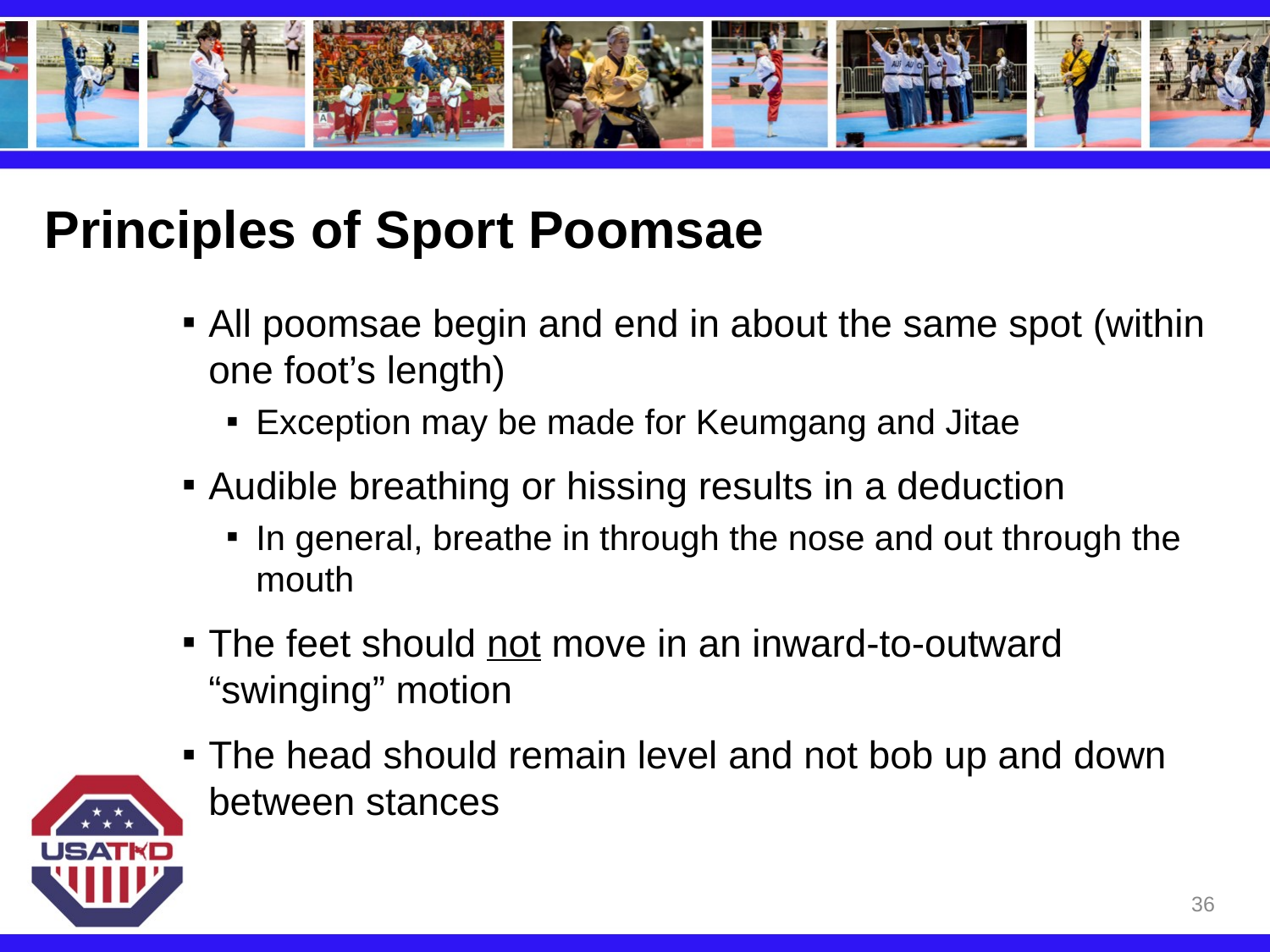

# Principles of Sport Poomsae
All poomsae begin and end in about the same spot (within one foot’s length)
Exception may be made for Keumgang and Jitae
Audible breathing or hissing results in a deduction
In general, breathe in through the nose and out through the mouth
The feet should not move in an inward-to-outward “swinging” motion
The head should remain level and not bob up and down between stances

36